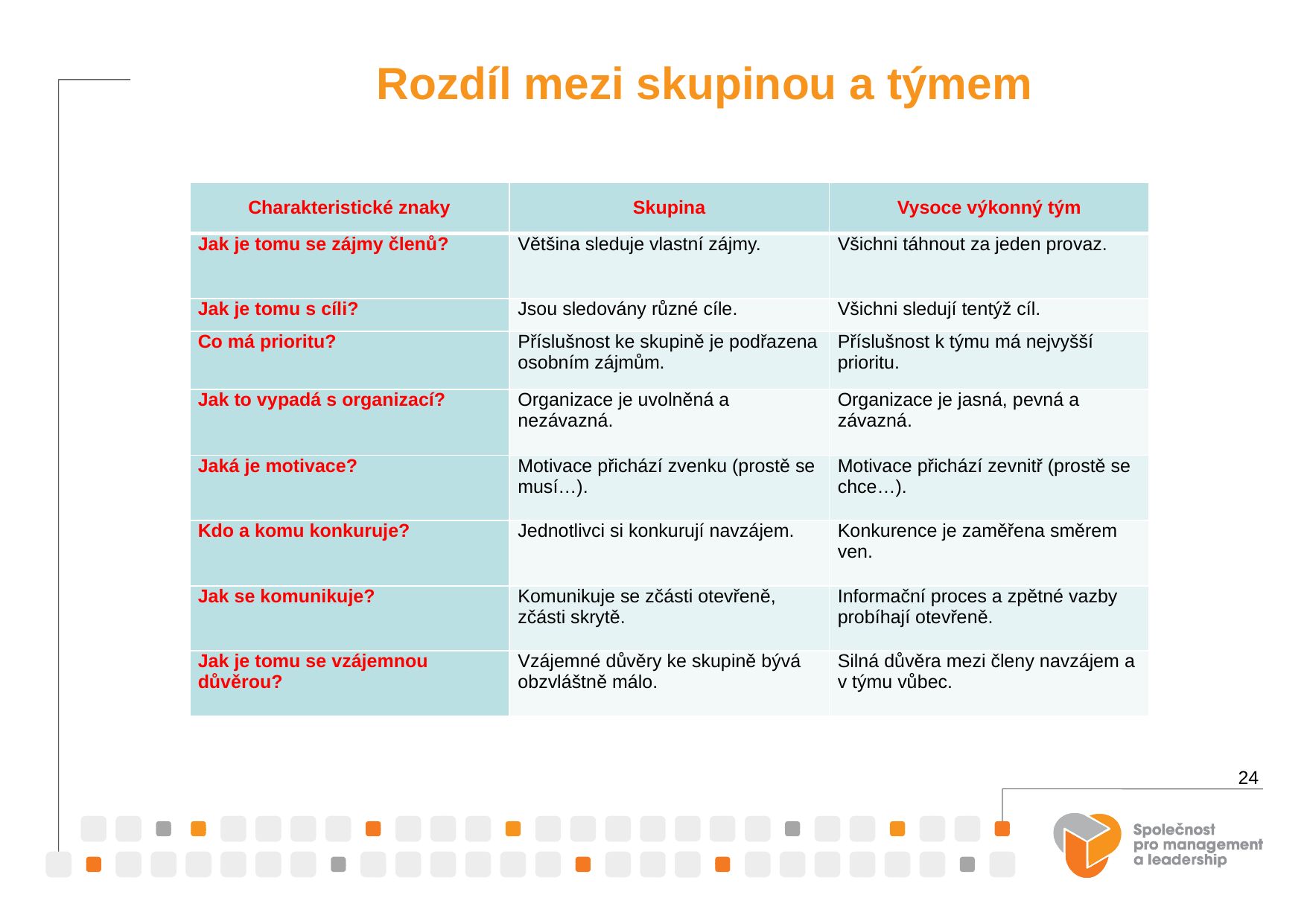

Rozdíl mezi skupinou a týmem

| Charakteristické znaky | Skupina | Vysoce výkonný tým |
| --- | --- | --- |
| Jak je tomu se zájmy členů? | Většina sleduje vlastní zájmy. | Všichni táhnout za jeden provaz. |
| Jak je tomu s cíli? | Jsou sledovány různé cíle. | Všichni sledují tentýž cíl. |
| Co má prioritu? | Příslušnost ke skupině je podřazena osobním zájmům. | Příslušnost k týmu má nejvyšší prioritu. |
| Jak to vypadá s organizací? | Organizace je uvolněná a nezávazná. | Organizace je jasná, pevná a závazná. |
| Jaká je motivace? | Motivace přichází zvenku (prostě se musí…). | Motivace přichází zevnitř (prostě se chce…). |
| Kdo a komu konkuruje? | Jednotlivci si konkurují navzájem. | Konkurence je zaměřena směrem ven. |
| Jak se komunikuje? | Komunikuje se zčásti otevřeně, zčásti skrytě. | Informační proces a zpětné vazby probíhají otevřeně. |
| Jak je tomu se vzájemnou důvěrou? | Vzájemné důvěry ke skupině bývá obzvláštně málo. | Silná důvěra mezi členy navzájem a v týmu vůbec. |
24